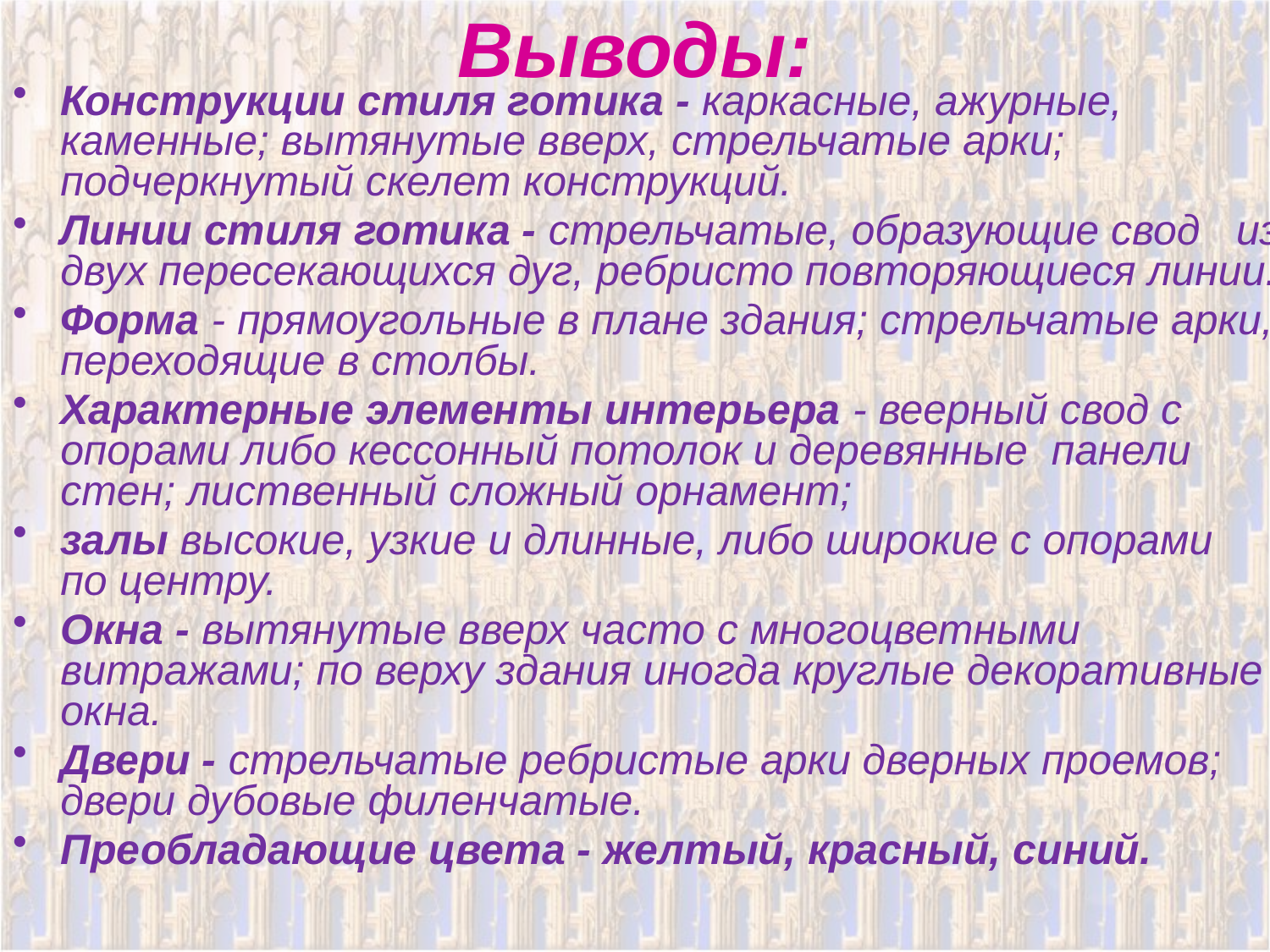

# Выводы:
Конструкции стиля готика - каркасные, ажурные, каменные; вытянутые вверх, стрельчатые арки; подчеркнутый скелет конструкций.
Линии стиля готика - стрельчатые, образующие свод   из двух пересекающихся дуг, ребристо повторяющиеся линии.
Форма - прямоугольные в плане здания; стрельчатые арки, переходящие в столбы.
Характерные элементы интерьера - веерный свод с опорами либо кессонный потолок и деревянные  панели стен; лиственный сложный орнамент;
залы высокие, узкие и длинные, либо широкие с опорами  по центру.
Окна - вытянутые вверх часто с многоцветными витражами; по верху здания иногда круглые декоративные окна.
Двери - стрельчатые ребристые арки дверных проемов; двери дубовые филенчатые.
Преобладающие цвета - желтый, красный, синий.